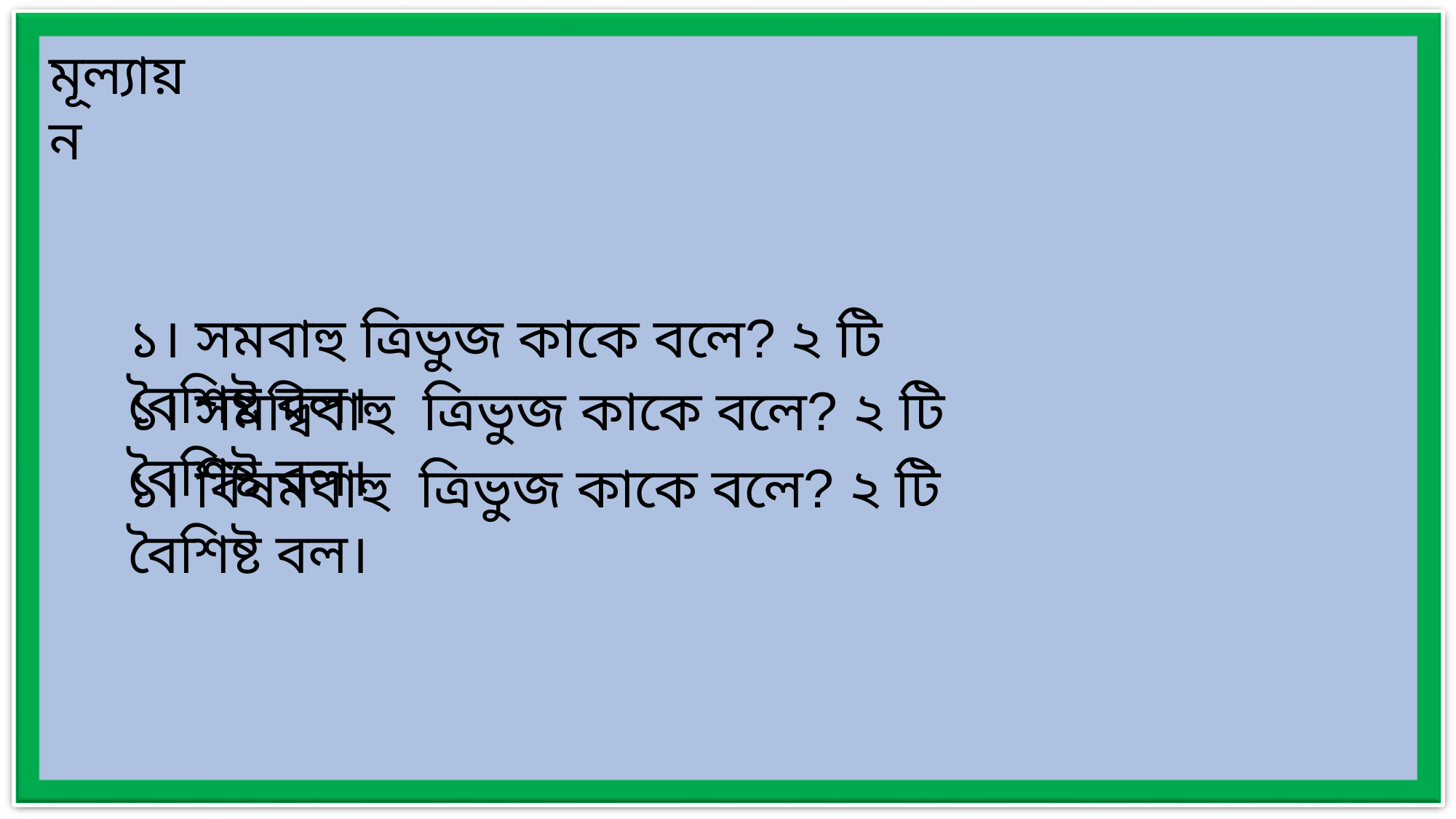

মূল্যায়ন
১। সমবাহু ত্রিভুজ কাকে বলে? ২ টি বৈশিষ্ট বল।
১। সমদ্বিবাহু  ত্রিভুজ কাকে বলে? ২ টি বৈশিষ্ট বল।
১। বিষমবাহু  ত্রিভুজ কাকে বলে? ২ টি বৈশিষ্ট বল।